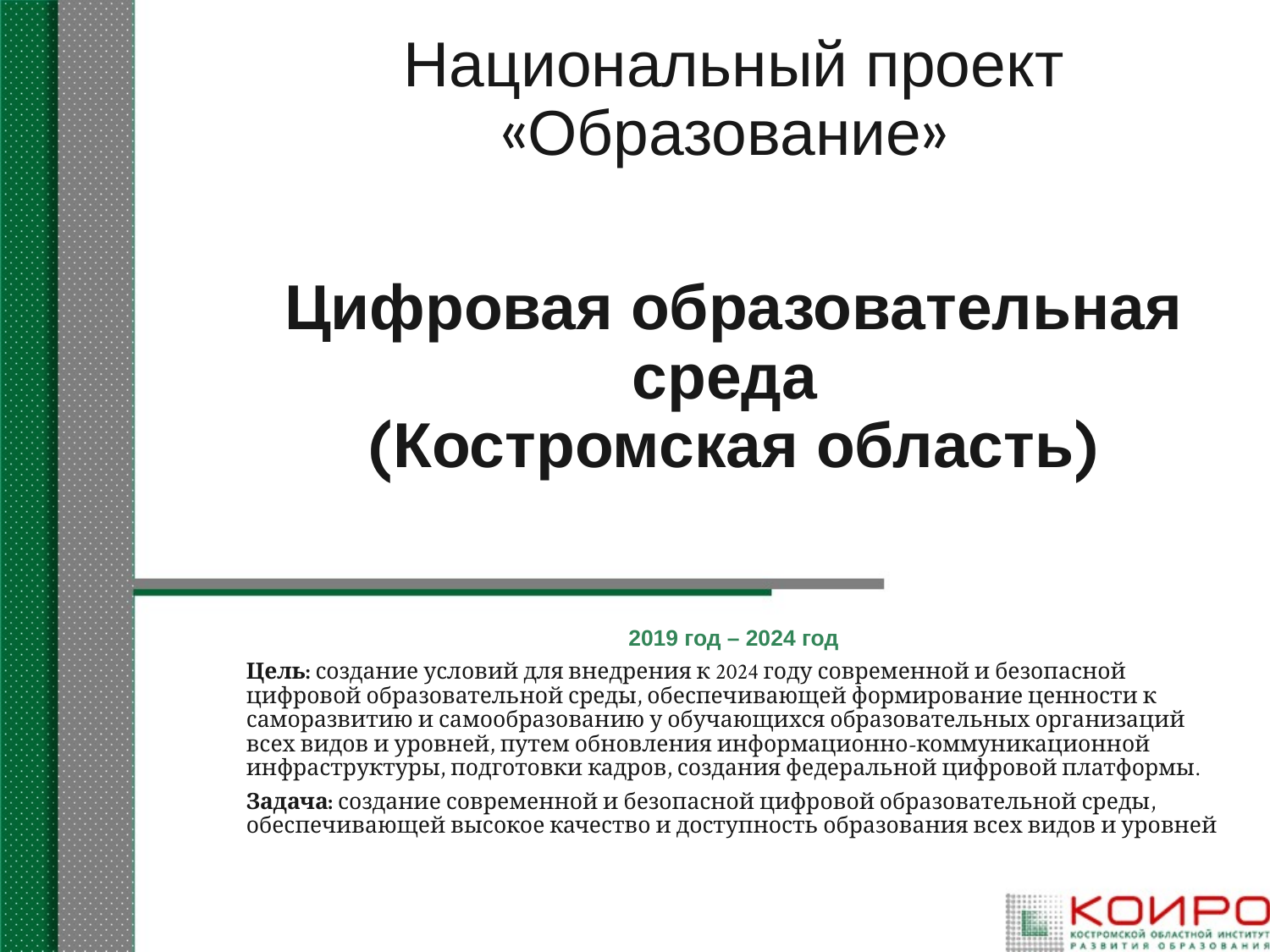

# Национальный проект «Образование» Цифровая образовательная среда (Костромская область)
2019 год – 2024 год
Цель: создание условий для внедрения к 2024 году современной и безопасной цифровой образовательной среды, обеспечивающей формирование ценности к саморазвитию и самообразованию у обучающихся образовательных организаций всех видов и уровней, путем обновления информационно-коммуникационной инфраструктуры, подготовки кадров, создания федеральной цифровой платформы.
Задача: создание современной и безопасной цифровой образовательной среды, обеспечивающей высокое качество и доступность образования всех видов и уровней